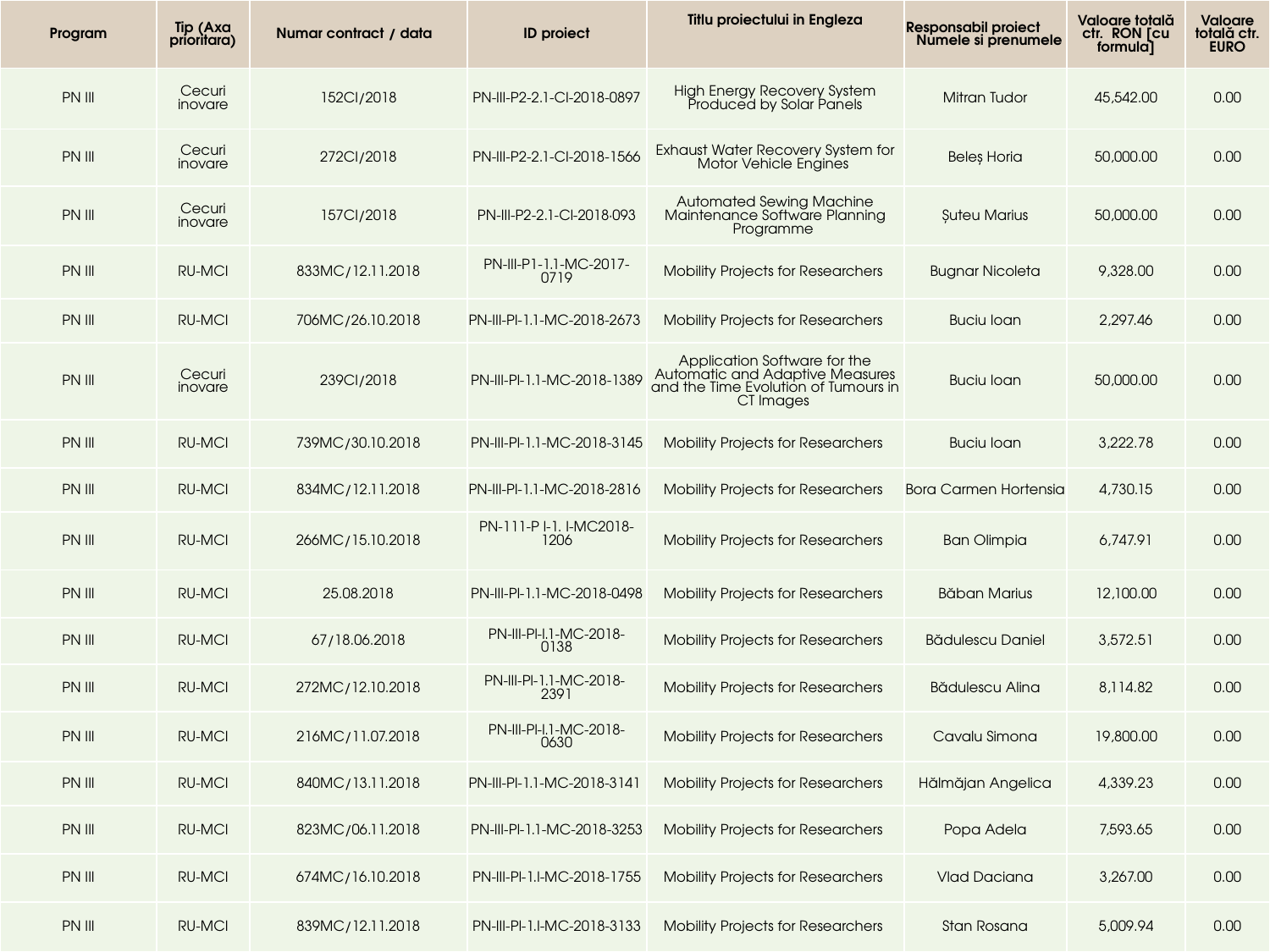

| Program | Tip (Axa prioritara) | Numar contract / data | ID proiect | Titlu proiectului in Engleza | Responsabil proiect Numele si prenumele | Valoare totală ctr. RON [cu formula] | Valoare totală ctr. EURO |
| --- | --- | --- | --- | --- | --- | --- | --- |
| PN III | Cecuri inovare | 152CI/2018 | PN-III-P2-2.1-CI-2018-0897 | High Energy Recovery System Produced by Solar Panels | Mitran Tudor | 45,542.00 | 0.00 |
| PN III | Cecuri inovare | 272CI/2018 | PN-III-P2-2.1-CI-2018-1566 | Exhaust Water Recovery System for Motor Vehicle Engines | Beleș Horia | 50,000.00 | 0.00 |
| PN III | Cecuri inovare | 157CI/2018 | PN-III-P2-2.1-Cl-2018·093 | Automated Sewing Machine Maintenance Software Planning Programme | Șuteu Marius | 50,000.00 | 0.00 |
| PN III | RU-MCI | 833MC/12.11.2018 | PN-III-P1-1.1-MC-2017-0719 | Mobility Projects for Researchers | Bugnar Nicoleta | 9,328.00 | 0.00 |
| PN III | RU-MCI | 706MC/26.10.2018 | PN-III-Pl-1.1-MC-2018-2673 | Mobility Projects for Researchers | Buciu Ioan | 2,297.46 | 0.00 |
| PN III | Cecuri inovare | 239CI/2018 | PN-III-Pl-1.1-MC-2018-1389 | Application Software for the Automatic and Adaptive Measures and the Time Evolution of Tumours in CT Images | Buciu Ioan | 50,000.00 | 0.00 |
| PN III | RU-MCI | 739MC/30.10.2018 | PN-III-Pl-1.1-MC-2018-3145 | Mobility Projects for Researchers | Buciu Ioan | 3,222.78 | 0.00 |
| PN III | RU-MCI | 834MC/12.11.2018 | PN-III-Pl-1.1-MC-2018-2816 | Mobility Projects for Researchers | Bora Carmen Hortensia | 4,730.15 | 0.00 |
| PN III | RU-MCI | 266MC/15.10.2018 | PN-111-P l-1. I-MC2018-1206 | Mobility Projects for Researchers | Ban Olimpia | 6,747.91 | 0.00 |
| PN III | RU-MCI | 25.08.2018 | PN-III-Pl-1.1-MC-2018-0498 | Mobility Projects for Researchers | Băban Marius | 12,100.00 | 0.00 |
| PN III | RU-MCI | 67/18.06.2018 | PN-III-Pl-l.1-MC-2018- 0138 | Mobility Projects for Researchers | Bădulescu Daniel | 3,572.51 | 0.00 |
| PN III | RU-MCI | 272MC/12.10.2018 | PN-III-Pl-1.1-MC-2018- 2391 | Mobility Projects for Researchers | Bădulescu Alina | 8,114.82 | 0.00 |
| PN III | RU-MCI | 216MC/11.07.2018 | PN-III-Pl-l.1-MC-2018- 0630 | Mobility Projects for Researchers | Cavalu Simona | 19,800.00 | 0.00 |
| PN III | RU-MCI | 840MC/13.11.2018 | PN-III-Pl-1.1-MC-2018-3141 | Mobility Projects for Researchers | Hălmăjan Angelica | 4,339.23 | 0.00 |
| PN III | RU-MCI | 823MC/06.11.2018 | PN-III-Pl-1.1-MC-2018-3253 | Mobility Projects for Researchers | Popa Adela | 7,593.65 | 0.00 |
| PN III | RU-MCI | 674MC/16.10.2018 | PN-III-Pl-1.l-MC-2018-1755 | Mobility Projects for Researchers | Vlad Daciana | 3,267.00 | 0.00 |
| PN III | RU-MCI | 839MC/12.11.2018 | PN-III-Pl-1.l-MC-2018-3133 | Mobility Projects for Researchers | Stan Rosana | 5,009.94 | 0.00 |